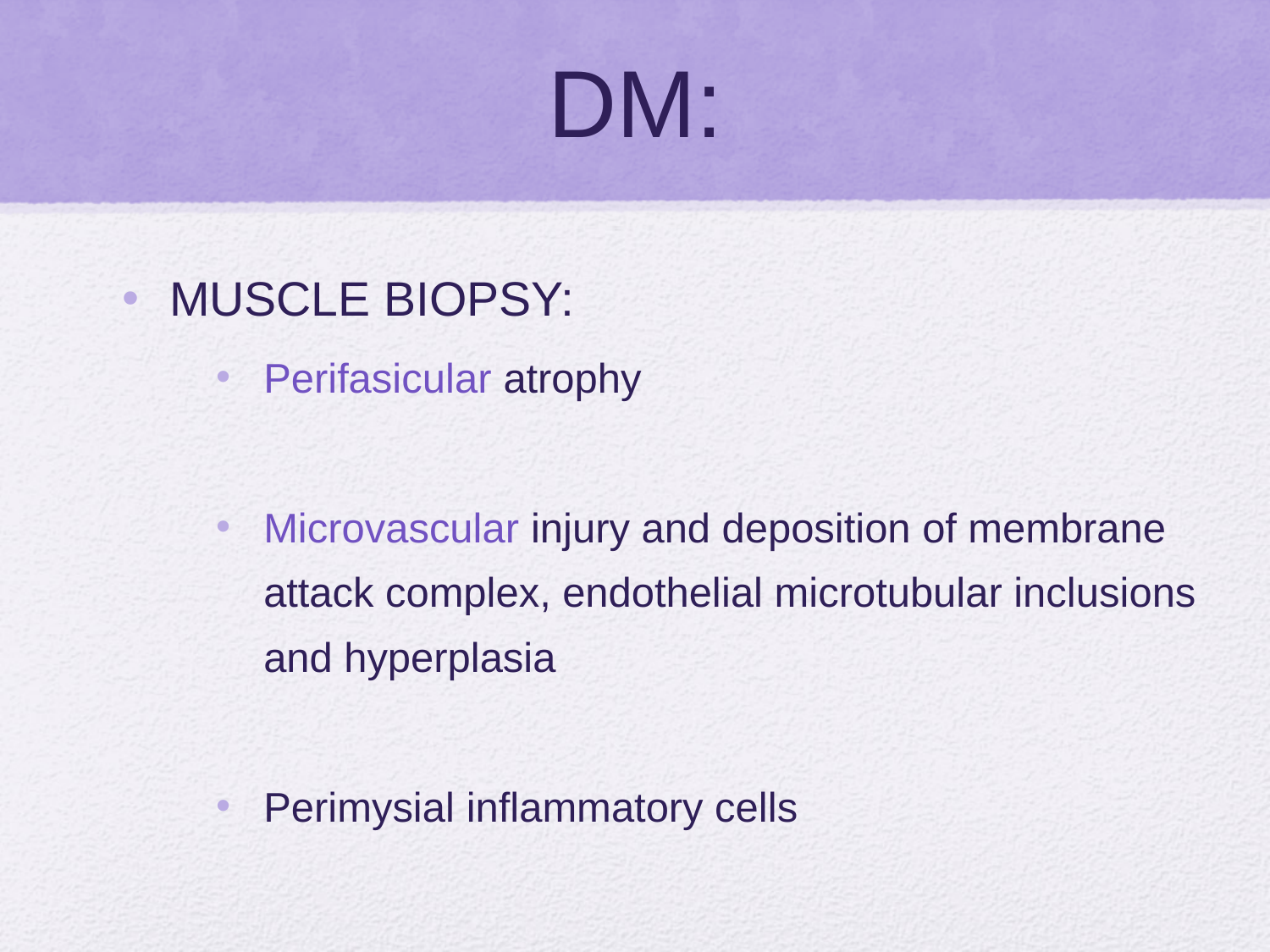

# DM:
MUSCLE BIOPSY:
Perifasicular atrophy

Microvascular injury and deposition of membrane attack complex, endothelial microtubular inclusions and hyperplasia

Perimysial inflammatory cells